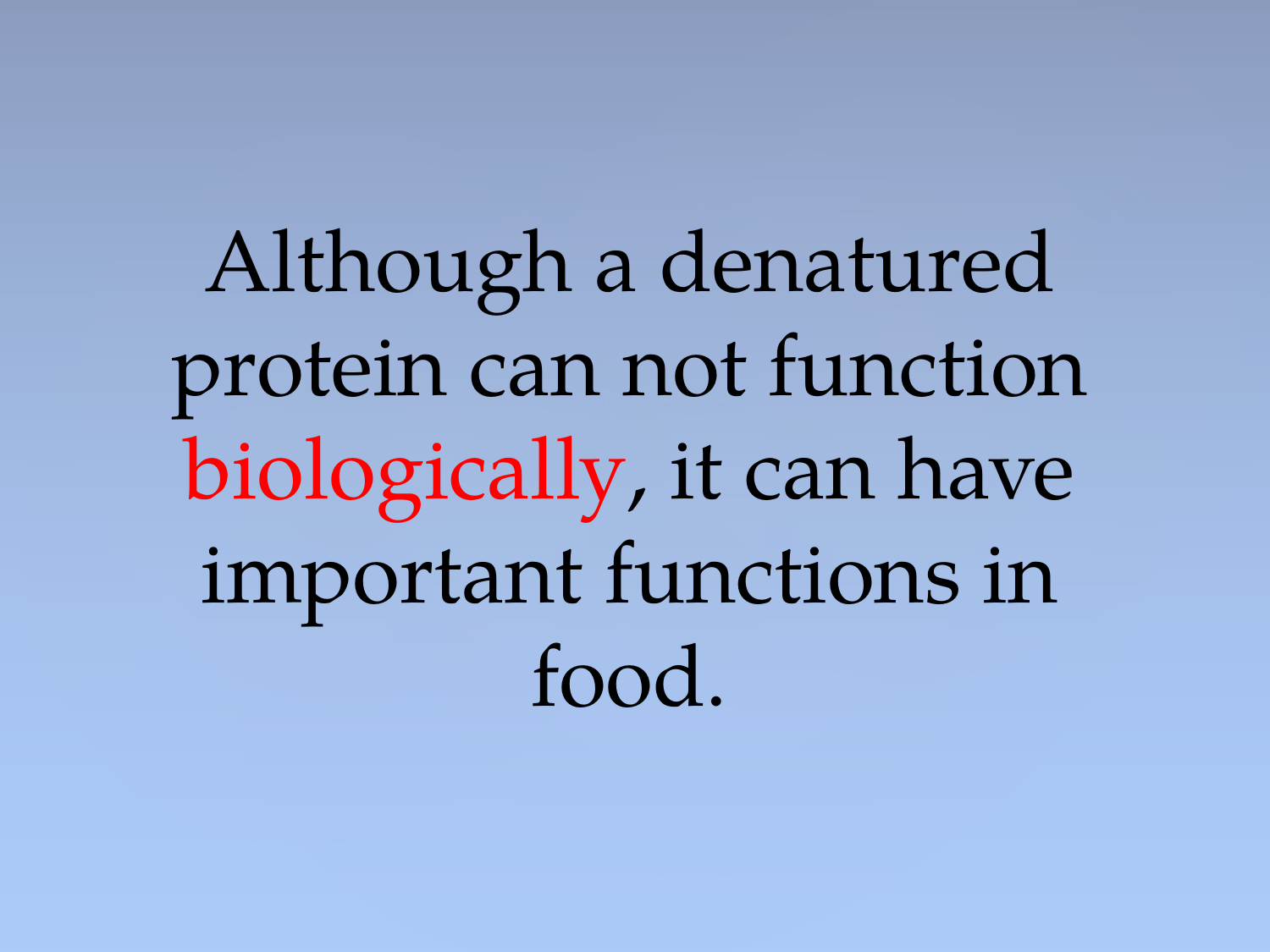

# Although a denatured protein can not function biologically, it can have important functions in food.